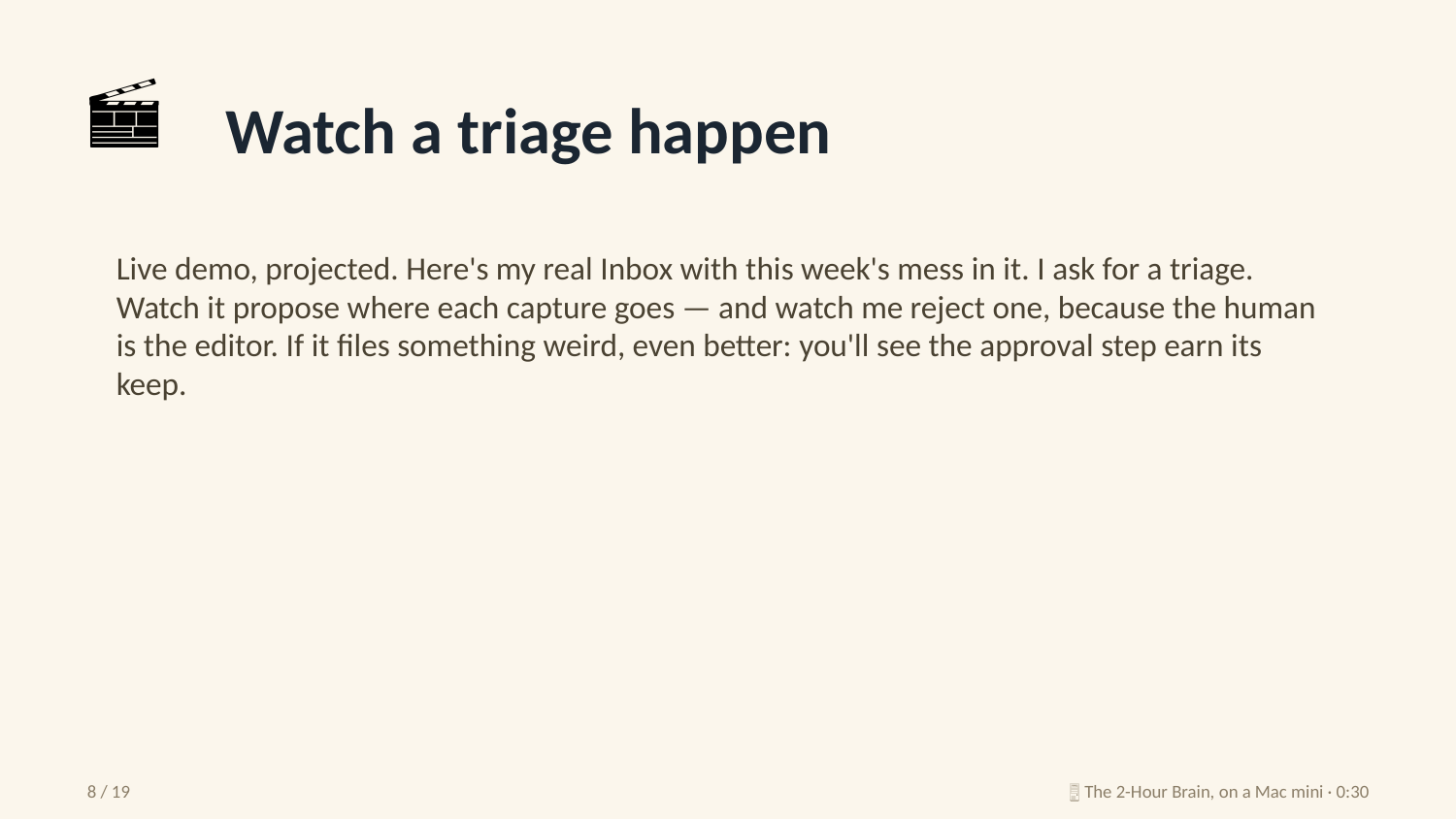

🎬
Watch a triage happen
Live demo, projected. Here's my real Inbox with this week's mess in it. I ask for a triage. Watch it propose where each capture goes — and watch me reject one, because the human is the editor. If it files something weird, even better: you'll see the approval step earn its keep.
8 / 19
🖥️ The 2-Hour Brain, on a Mac mini · 0:30